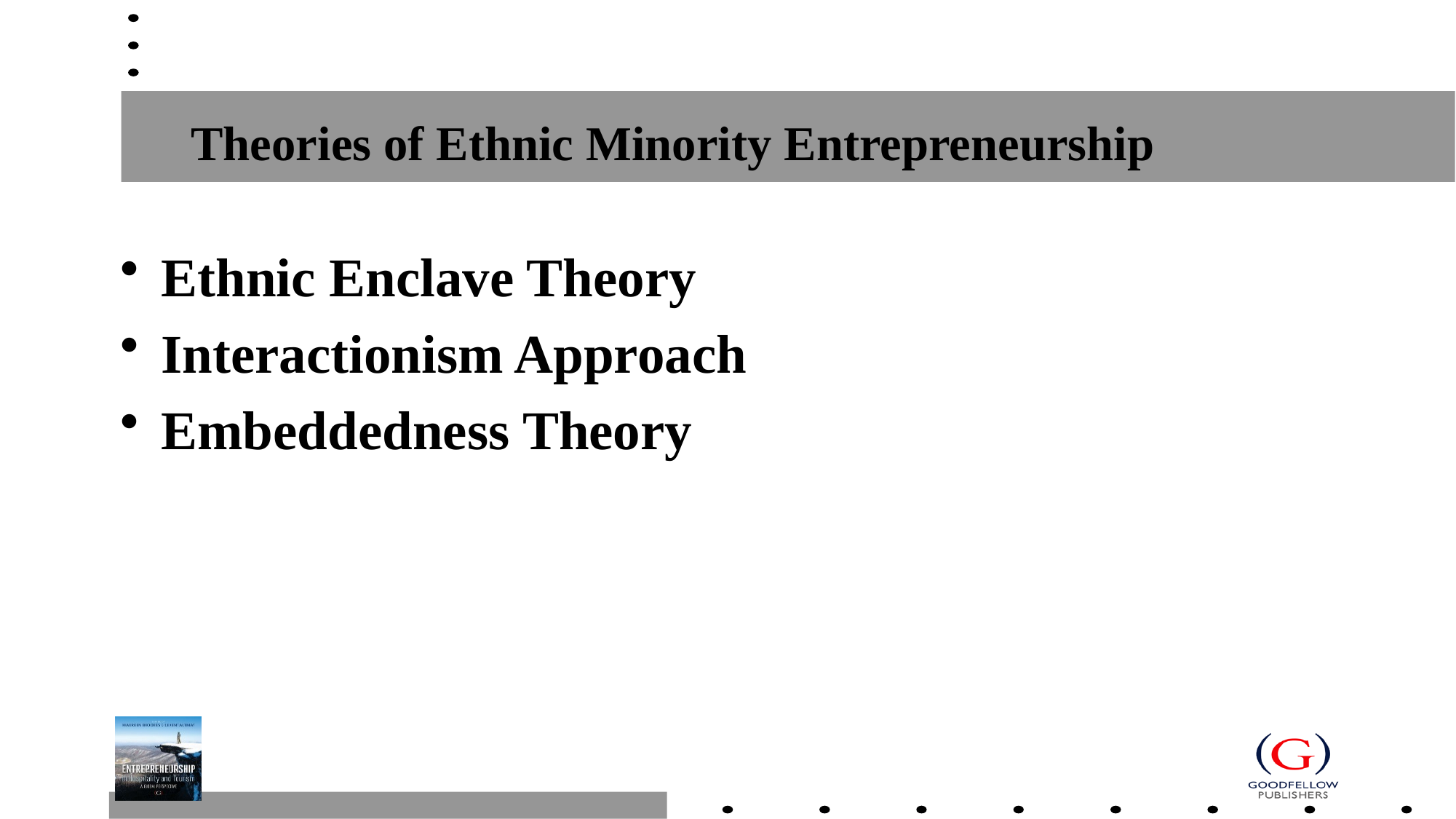

# Theories of Ethnic Minority Entrepreneurship
Ethnic Enclave Theory
Interactionism Approach
Embeddedness Theory